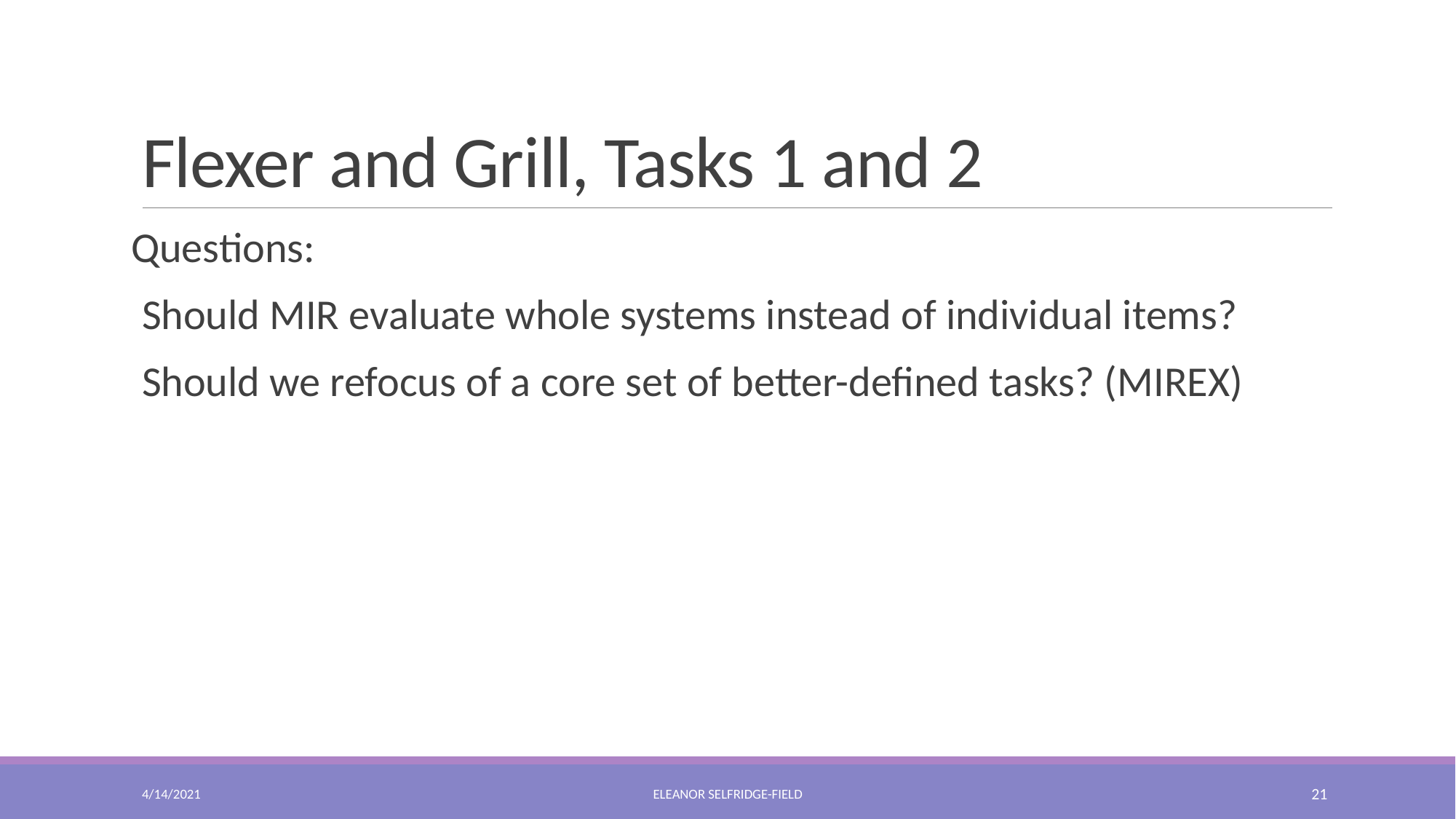

# Flexer and Grill, Tasks 1 and 2
Questions:
Should MIR evaluate whole systems instead of individual items?
Should we refocus of a core set of better-defined tasks? (MIREX)

4/14/2021
Eleanor Selfridge-Field
21